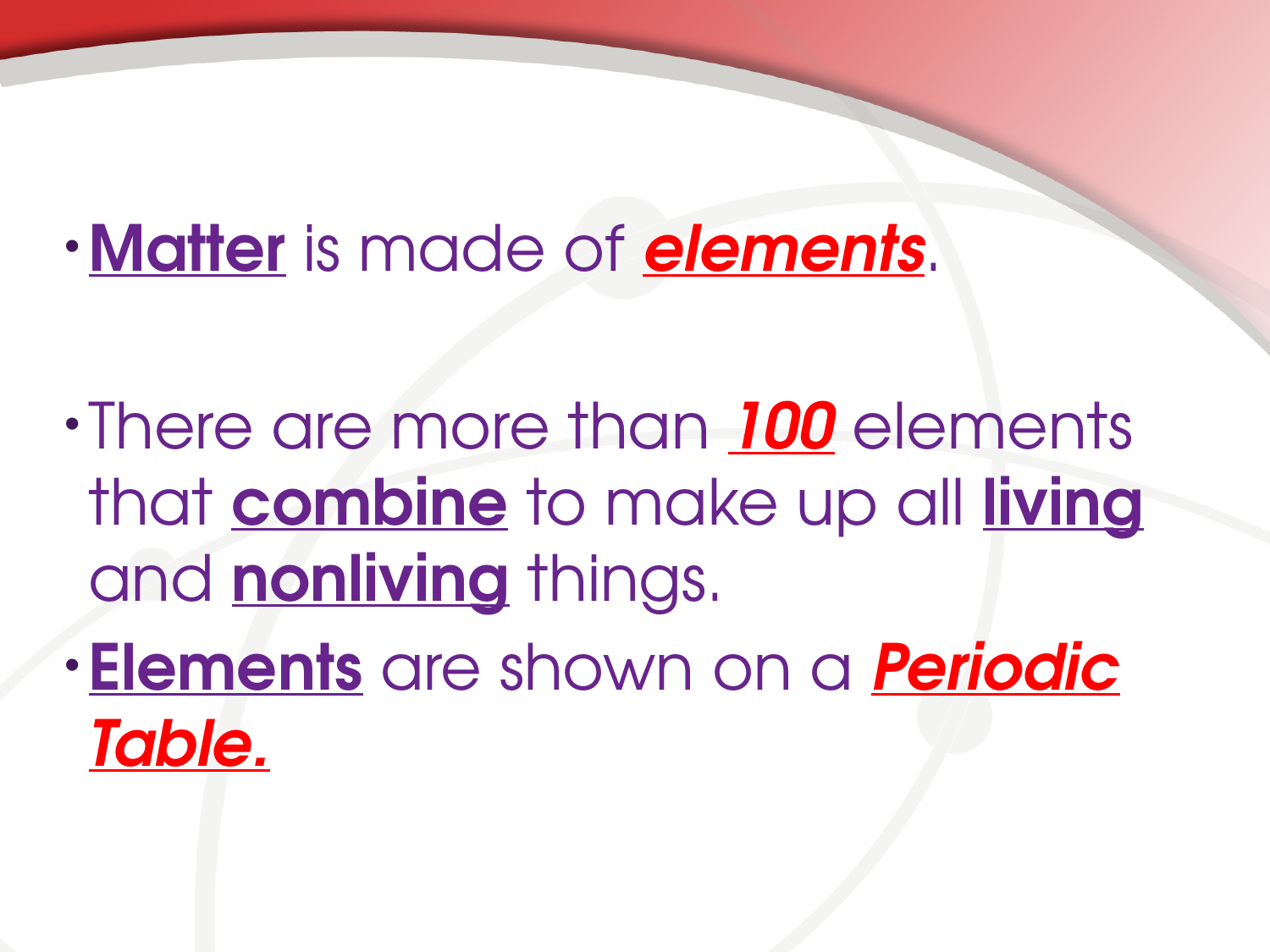

#
Matter is made of elements.

There are more than 100 elements that combine to make up all living and nonliving things.
Elements are shown on a Periodic Table.